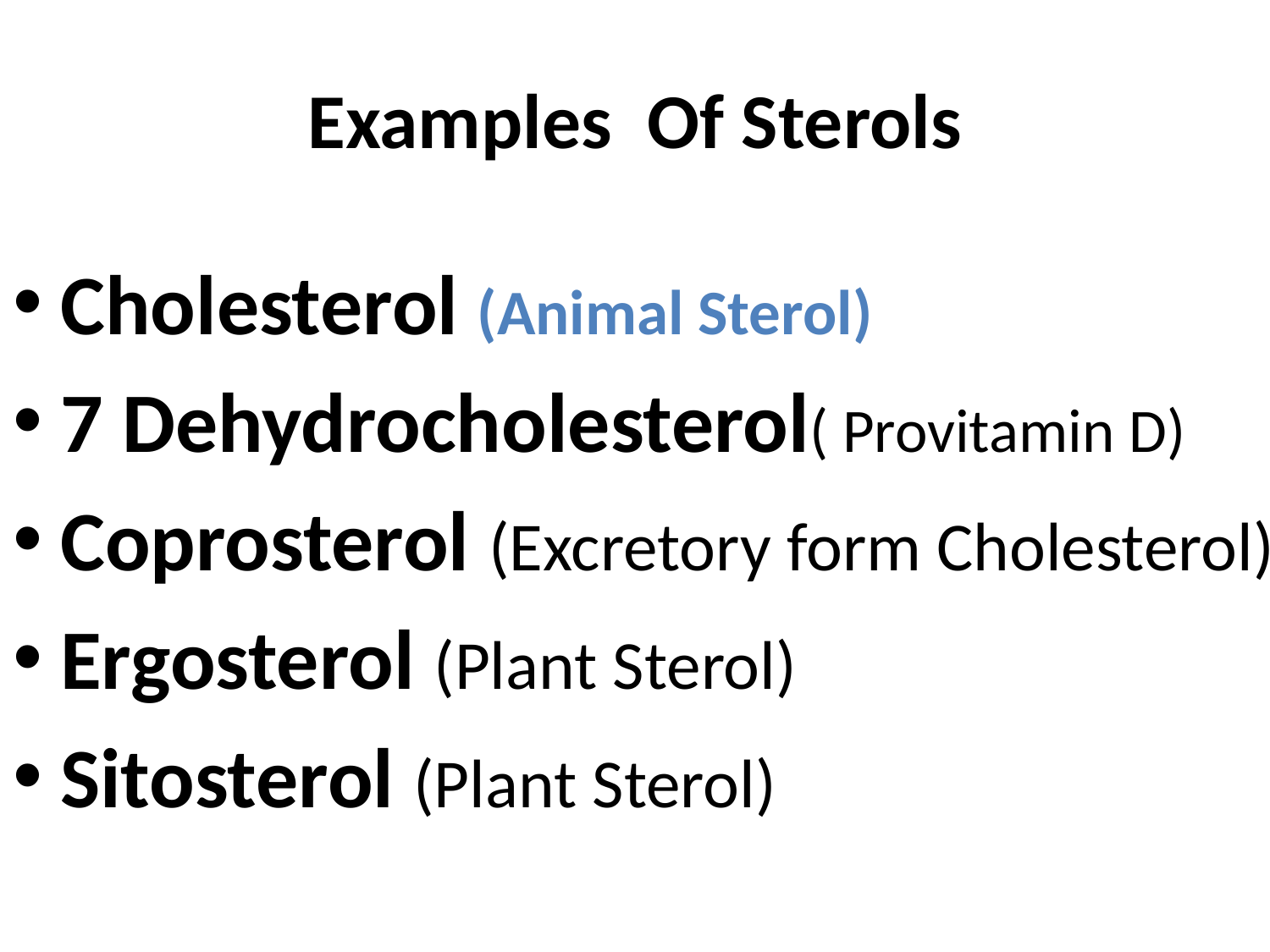

# Examples  Of Sterols
Cholesterol (Animal Sterol)
7 Dehydrocholesterol( Provitamin D)
Coprosterol (Excretory form Cholesterol)
Ergosterol (Plant Sterol)
Sitosterol (Plant Sterol)